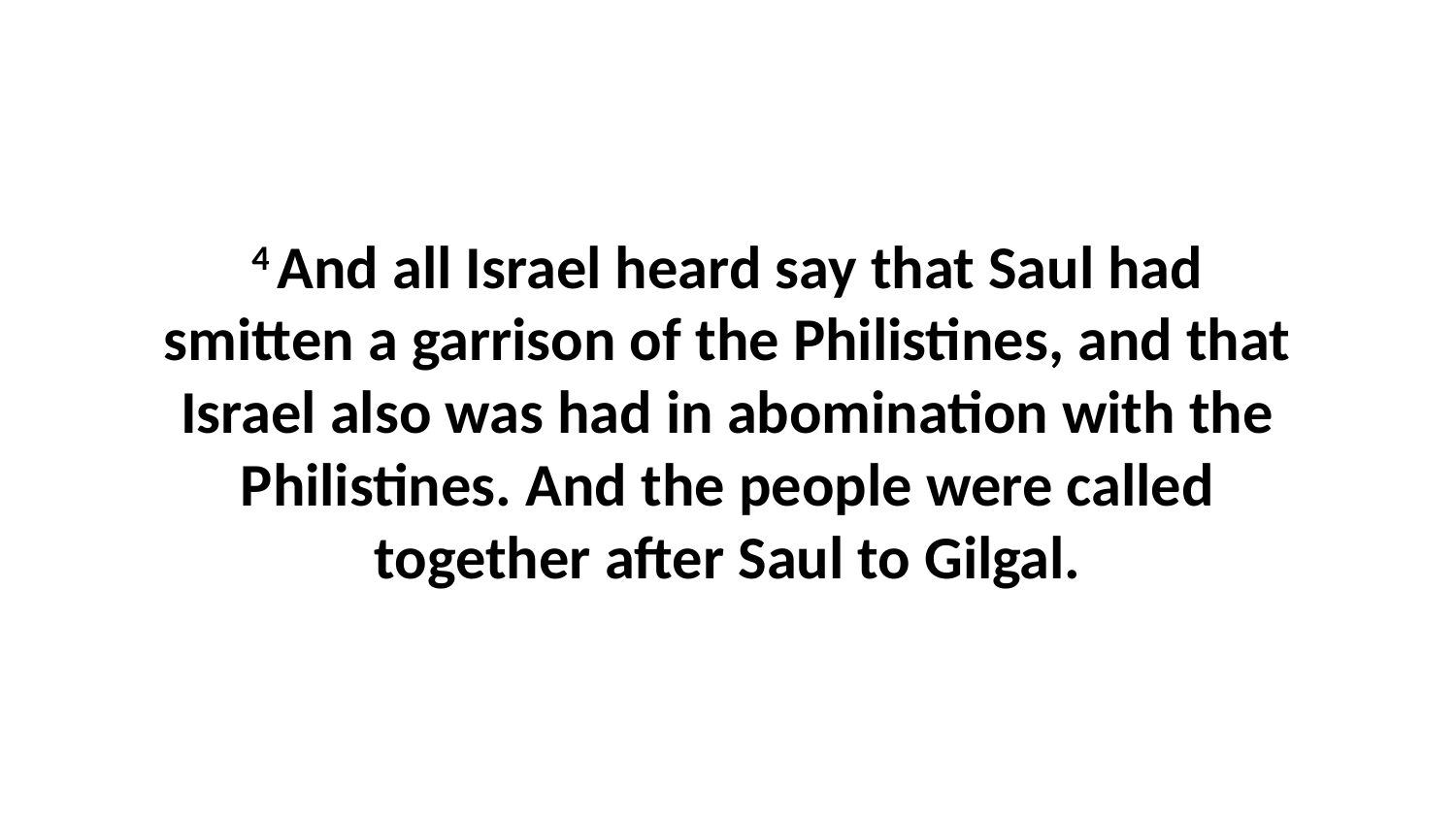

4 And all Israel heard say that Saul had smitten a garrison of the Philistines, and that Israel also was had in abomination with the Philistines. And the people were called together after Saul to Gilgal.